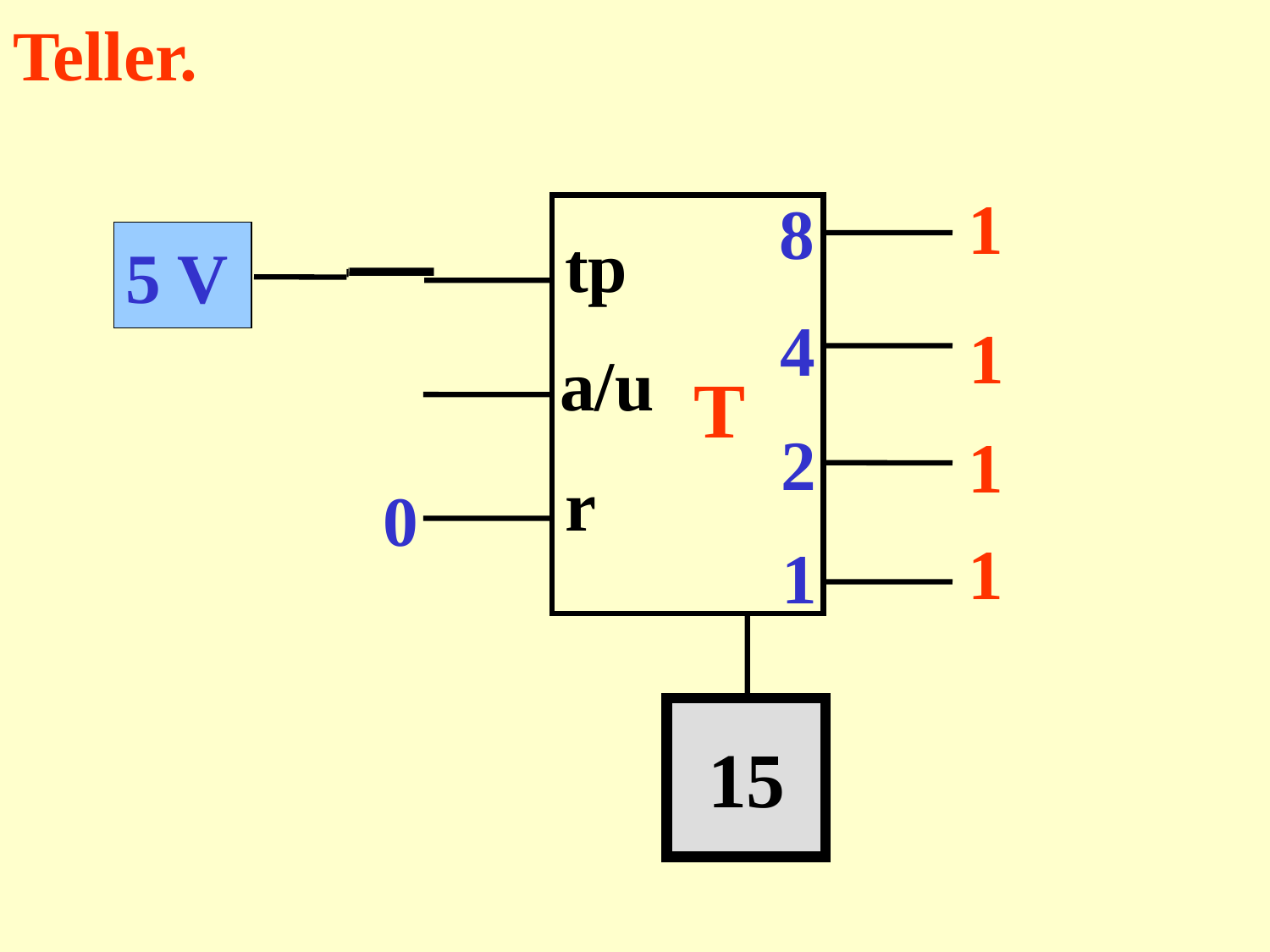

# Teller.
0
0
0
1
0
0
1
0
1
1
0
1
0
0
1
1
0
1
0
0
1
1
0
0
0
0
0
0
0
1
0
1
1
0
0
1
0
1
1
1
1
0
1
0
1
1
1
0
1
0
1
1
1
1
1
1
1
0
0
0
0
1
1
0
tp
8

4
a/u
T

r
2

0

1

5 V

00
03
05
09
12
14
04
06
07
15
13
01
02
08
10
11